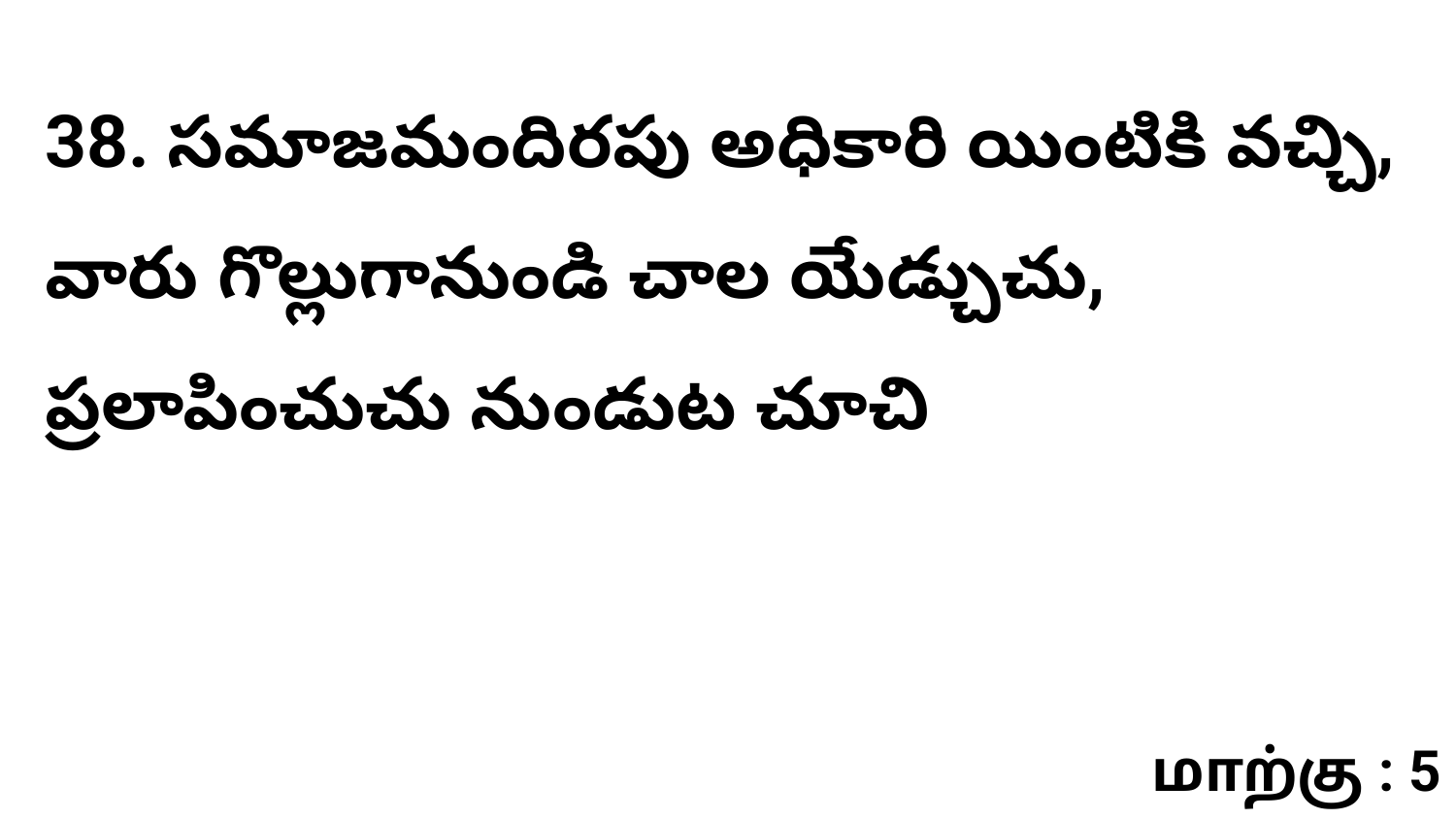

38. సమాజమందిరపు అధికారి యింటికి వచ్చి, వారు గొల్లుగానుండి చాల యేడ్చుచు, ప్రలాపించుచు నుండుట చూచి
மாற்கு : 5